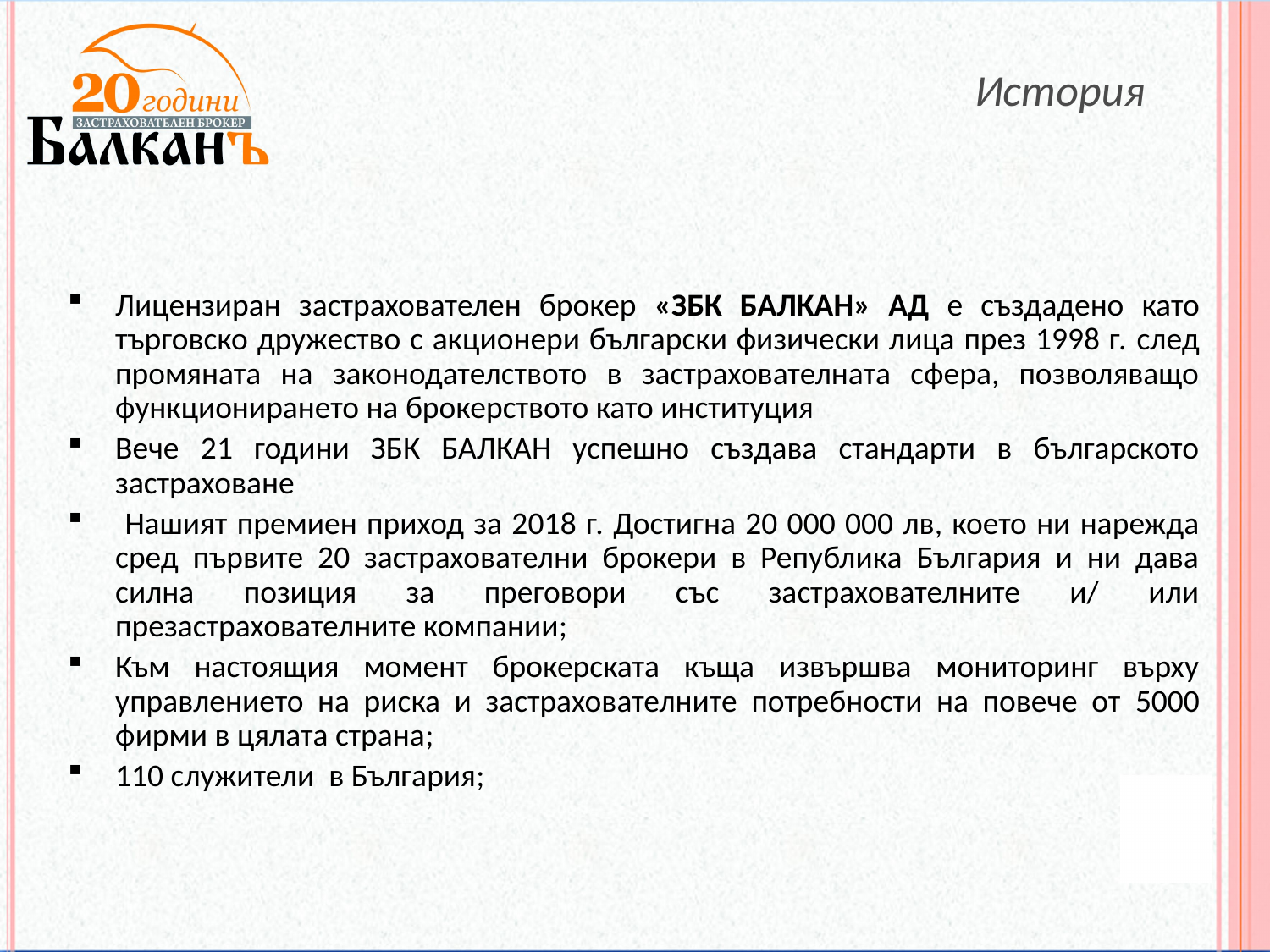

История
Лицензиран застрахователен брокер «ЗБК БАЛКАН» АД е създадено като търговско дружество с акционери български физически лица през 1998 г. след промяната на законодателството в застрахователната сфера, позволяващо функционирането на брокерството като институция
Вече 21 години ЗБК БАЛКАН успешно създава стандарти в българското застраховане
 Нашият премиен приход за 2018 г. Достигна 20 000 000 лв, което ни нарежда сред първите 20 застрахователни брокери в Република България и ни дава силна позиция за преговори със застрахователните и/ или презастрахователните компании;
Към настоящия момент брокерската къща извършва мониторинг върху управлението на риска и застрахователните потребности на повече от 5000 фирми в цялата страна;
110 служители  в България;